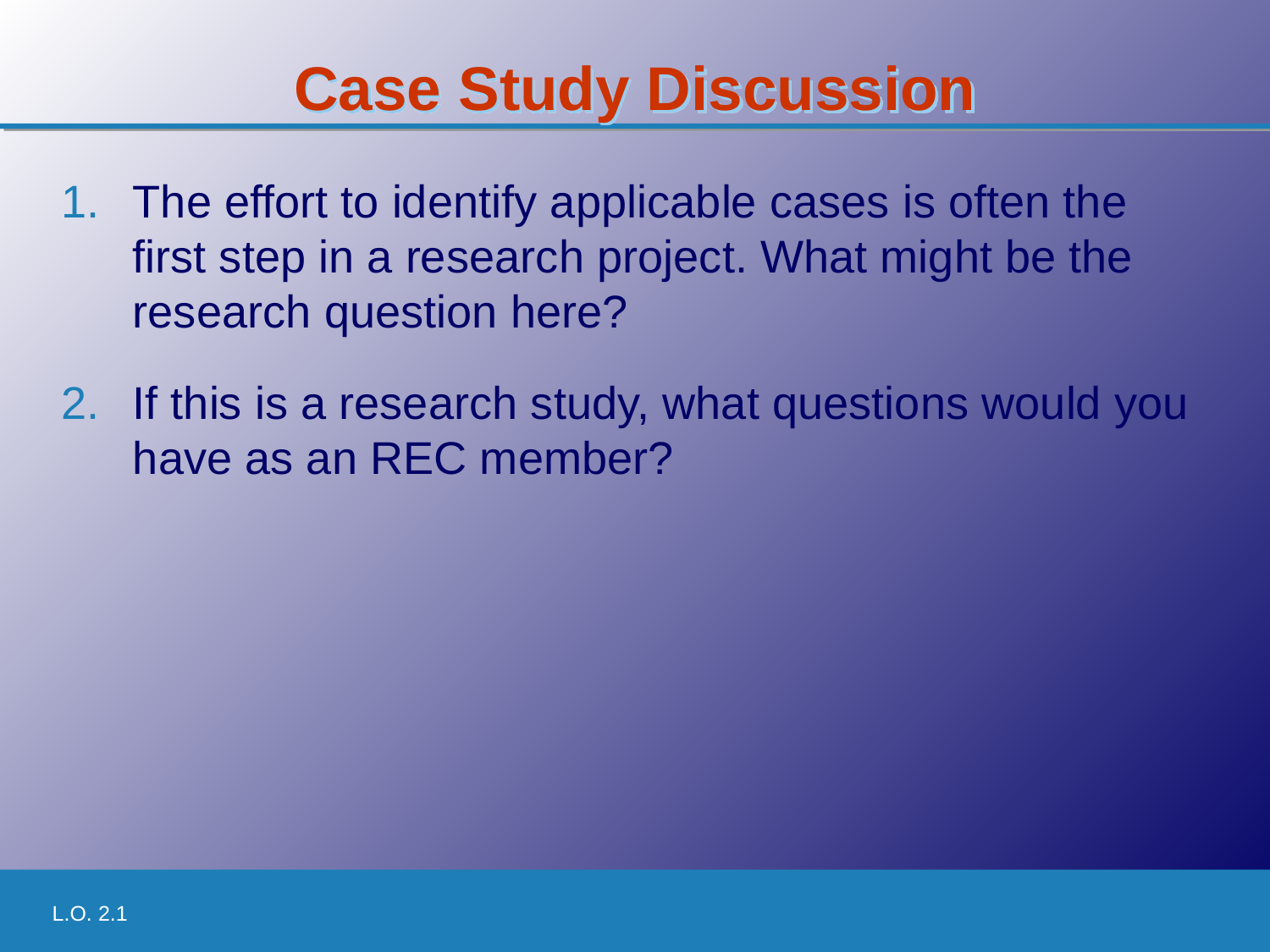

# Case Study Discussion
The effort to identify applicable cases is often the first step in a research project. What might be the research question here?
If this is a research study, what questions would you have as an REC member?